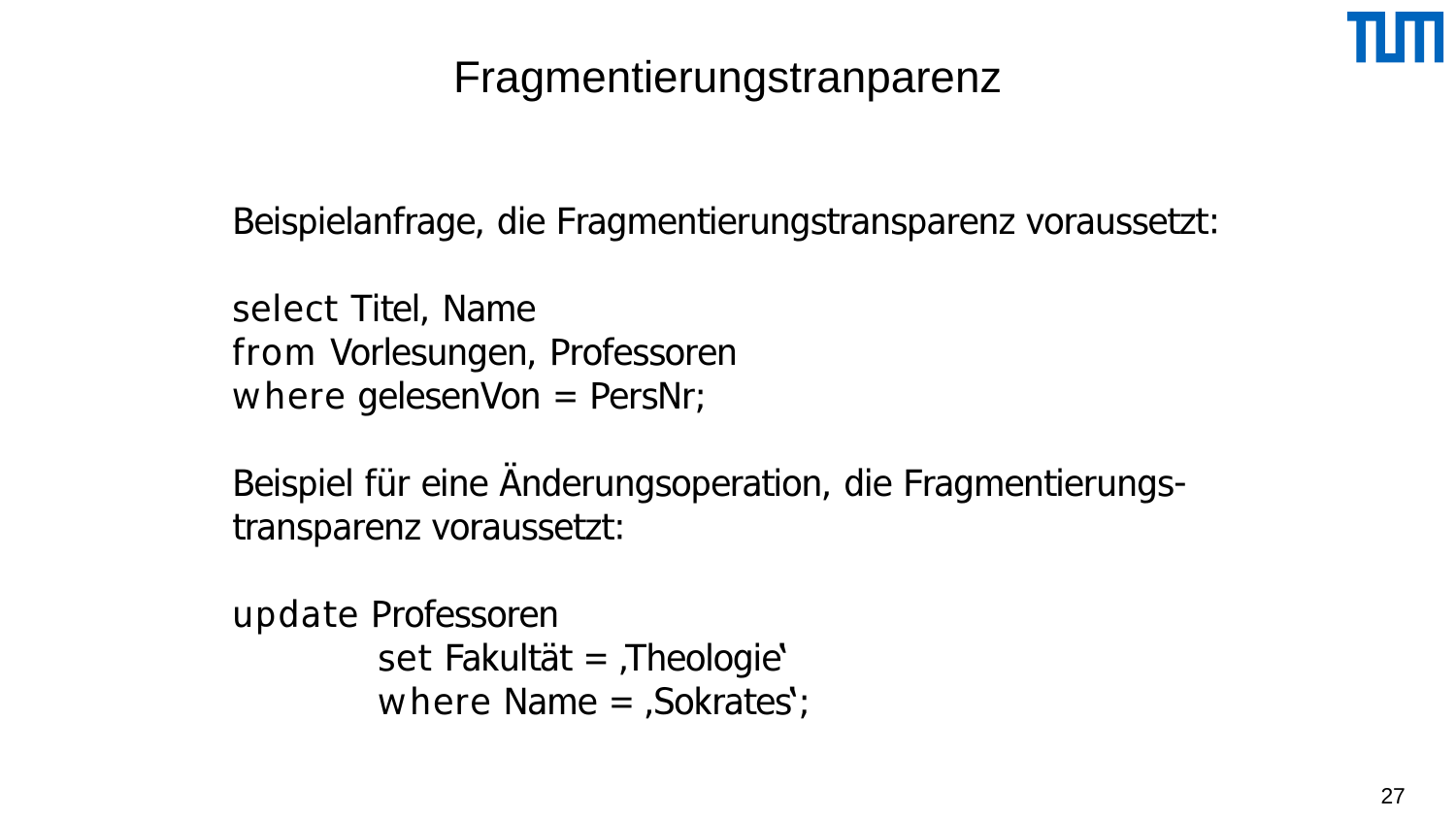

# Fragmentierungstranparenz
Beispielanfrage, die Fragmentierungstransparenz voraussetzt:

select Titel, Name
from Vorlesungen, Professoren
where gelesenVon = PersNr;

Beispiel für eine Änderungsoperation, die Fragmentierungs-transparenz voraussetzt:

update Professoren
	set Fakultät = ‚Theologie‘
	where Name = ‚Sokrates‘;
27